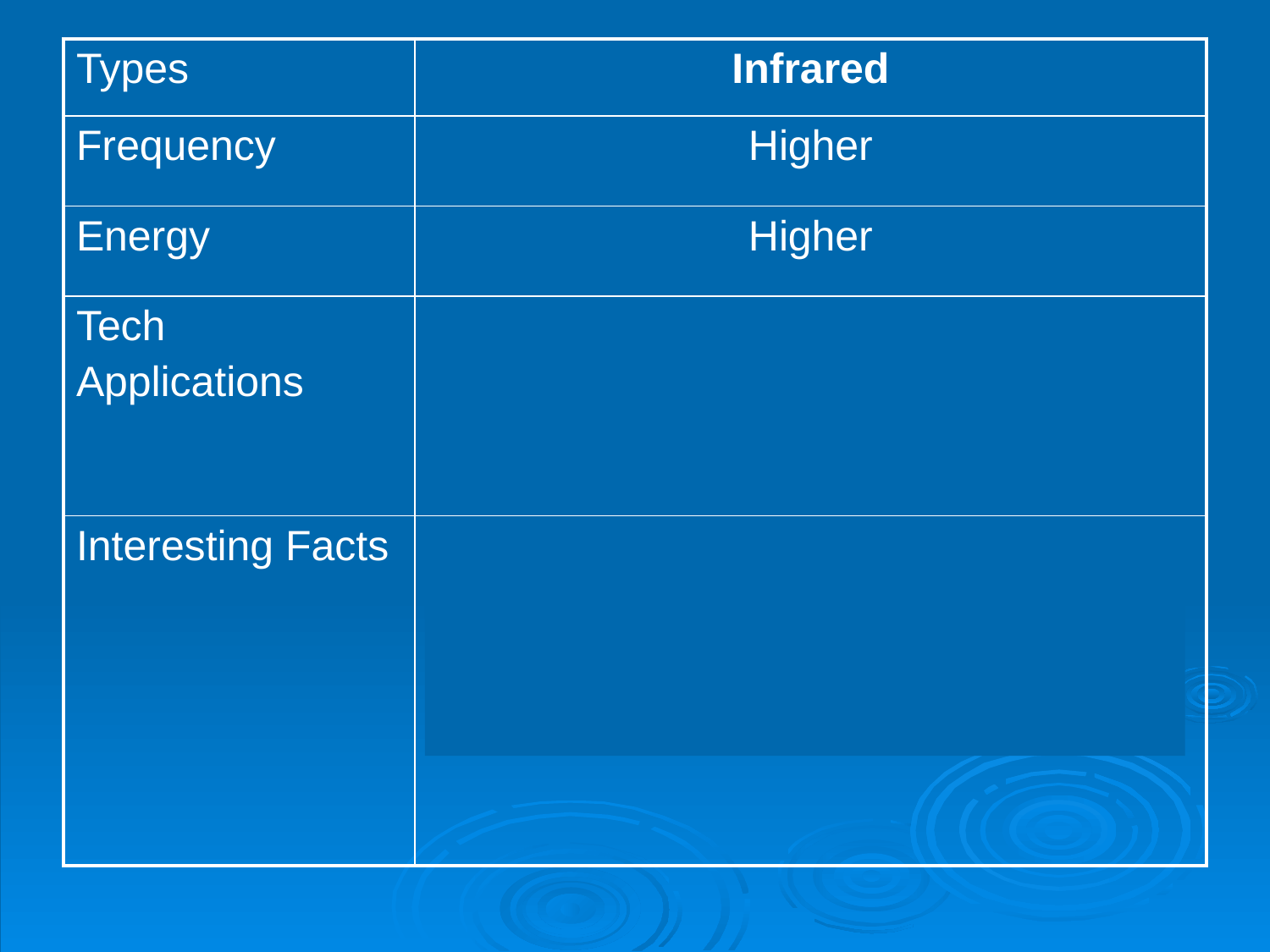

| Types | Infrared |
| --- | --- |
| Frequency | Higher |
| Energy | Higher |
| Tech Applications | -Night Vision Goggles -Wireless Keyboard -Satellites |
| Interesting Facts | -Heat is emitted (given off)- “feels warm” -Some animals use infrared to locate their prey |